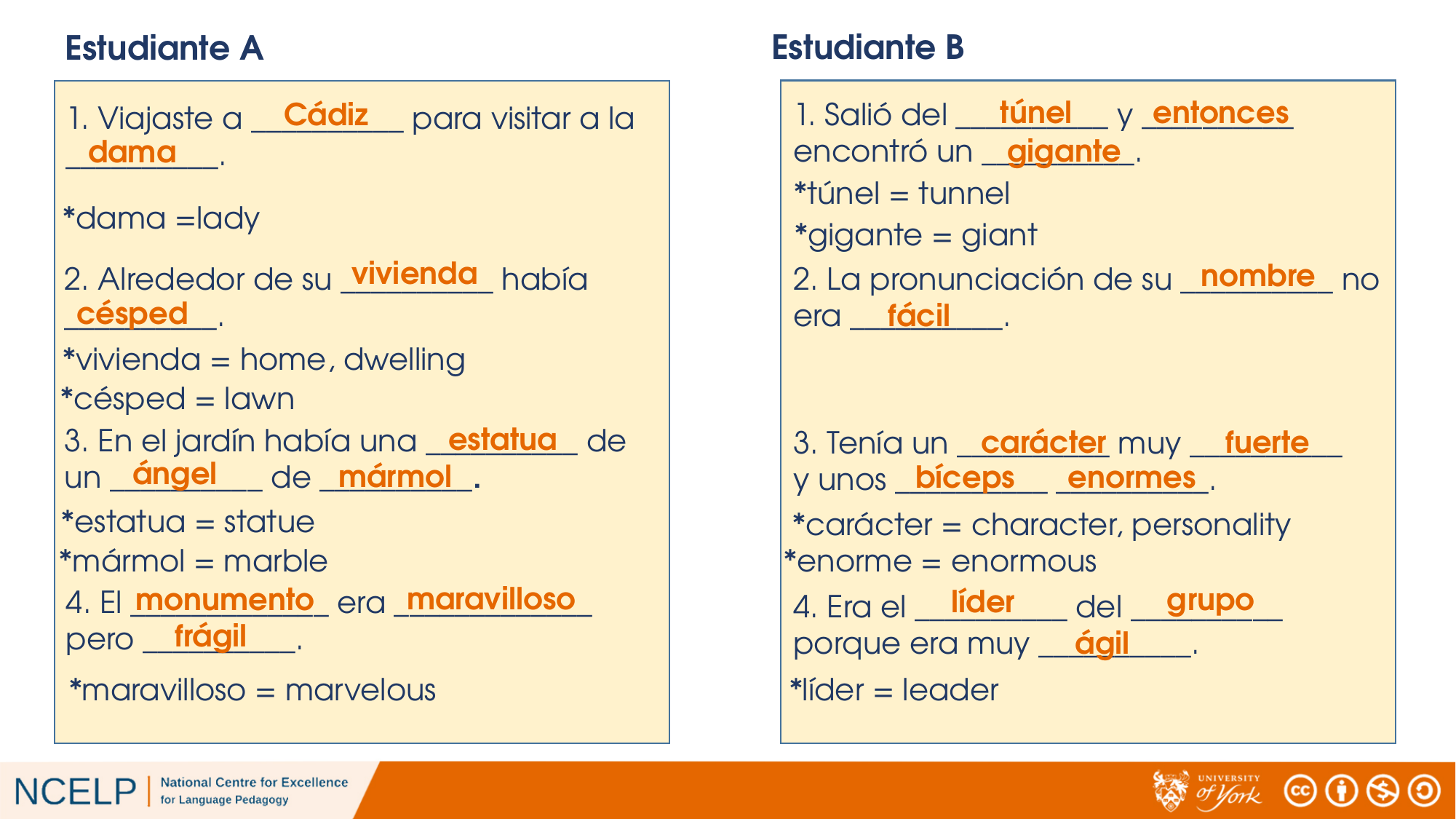

Estudiante B
# Estudiante A

túnel
entonces
1. Salió del __________ y __________ encontró un __________.
Cádiz
1. Viajaste a __________ para visitar a la __________.
gigante
dama
*túnel = tunnel
*dama =lady
*gigante = giant
vivienda
nombre
2. La pronunciación de su __________ no era __________.
2. Alrededor de su __________ había __________.
césped
fácil
*vivienda = home, dwelling
*césped = lawn
estatua
3. En el jardín había una __________ de un __________ de __________.
fuerte
carácter
3. Tenía un __________ muy __________ y unos __________ __________.
ángel
mármol
enormes
bíceps
*estatua = statue
*carácter = character, personality
*mármol = marble
*enorme = enormous
maravilloso
monumento
grupo
líder
4. El _____________ era _____________ pero __________.
4. Era el __________ del __________ porque era muy __________.
frágil
ágil
*maravilloso = marvelous
*líder = leader